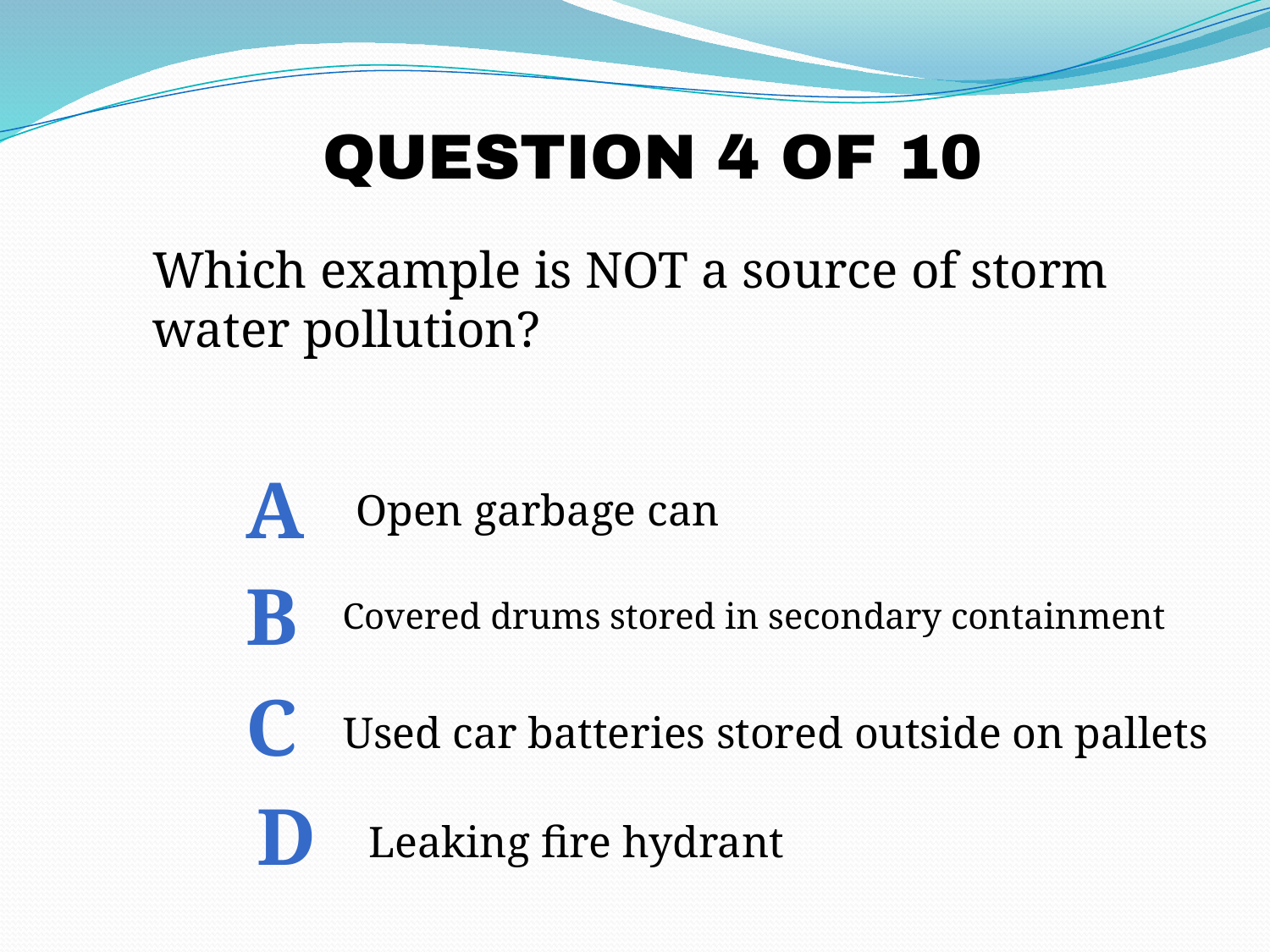

QUESTION 4 OF 10
Which example is NOT a source of storm water pollution?
A
Open garbage can
B
Covered drums stored in secondary containment
C
Used car batteries stored outside on pallets
D
Leaking fire hydrant